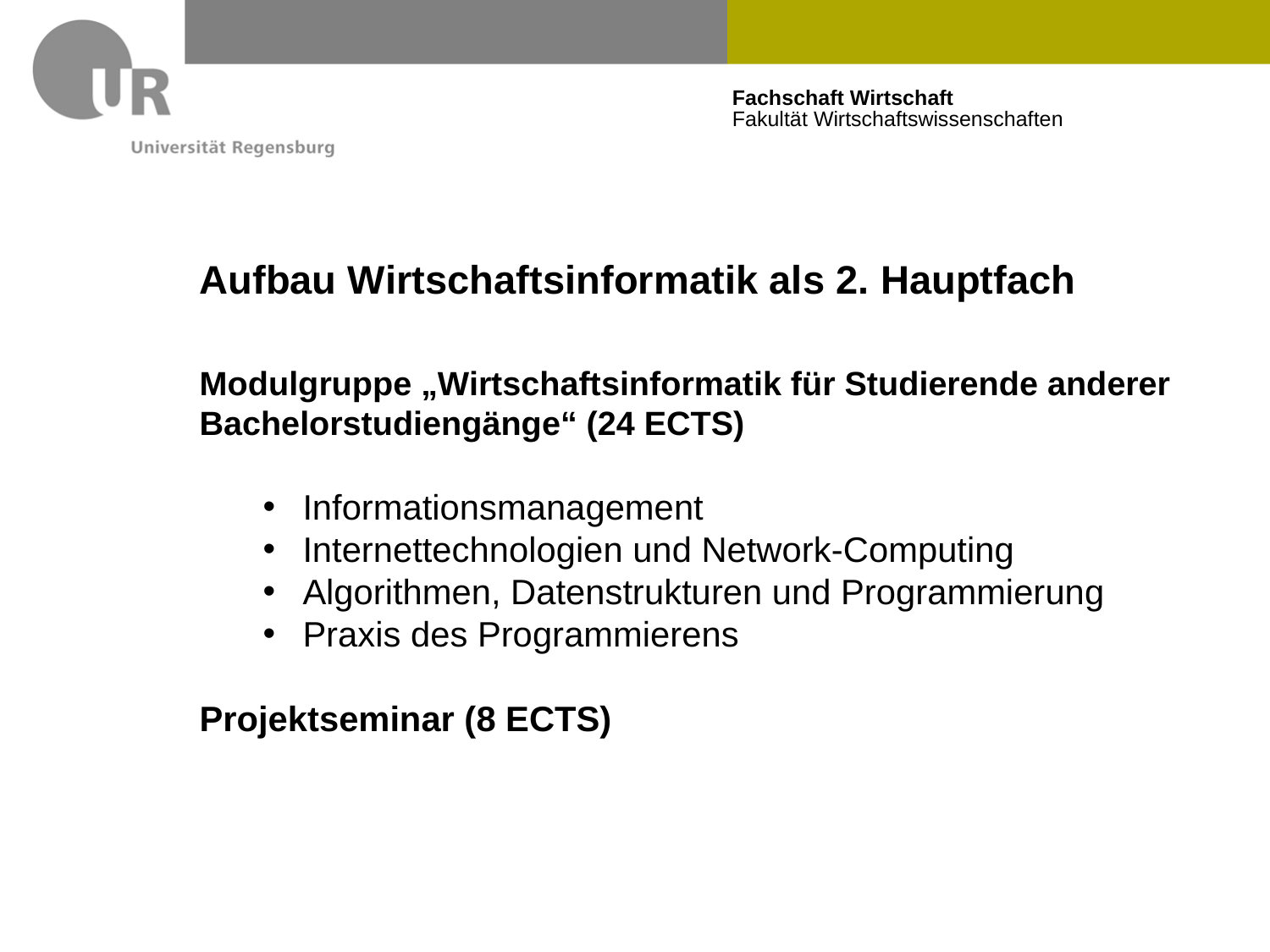

# Aufbau Wirtschaftsinformatik als 2. Hauptfach
Modulgruppe „Wirtschaftsinformatik für Studierende anderer
Bachelorstudiengänge“ (24 ECTS)

Informationsmanagement
Internettechnologien und Network-Computing
Algorithmen, Datenstrukturen und Programmierung
Praxis des Programmierens

Projektseminar (8 ECTS)